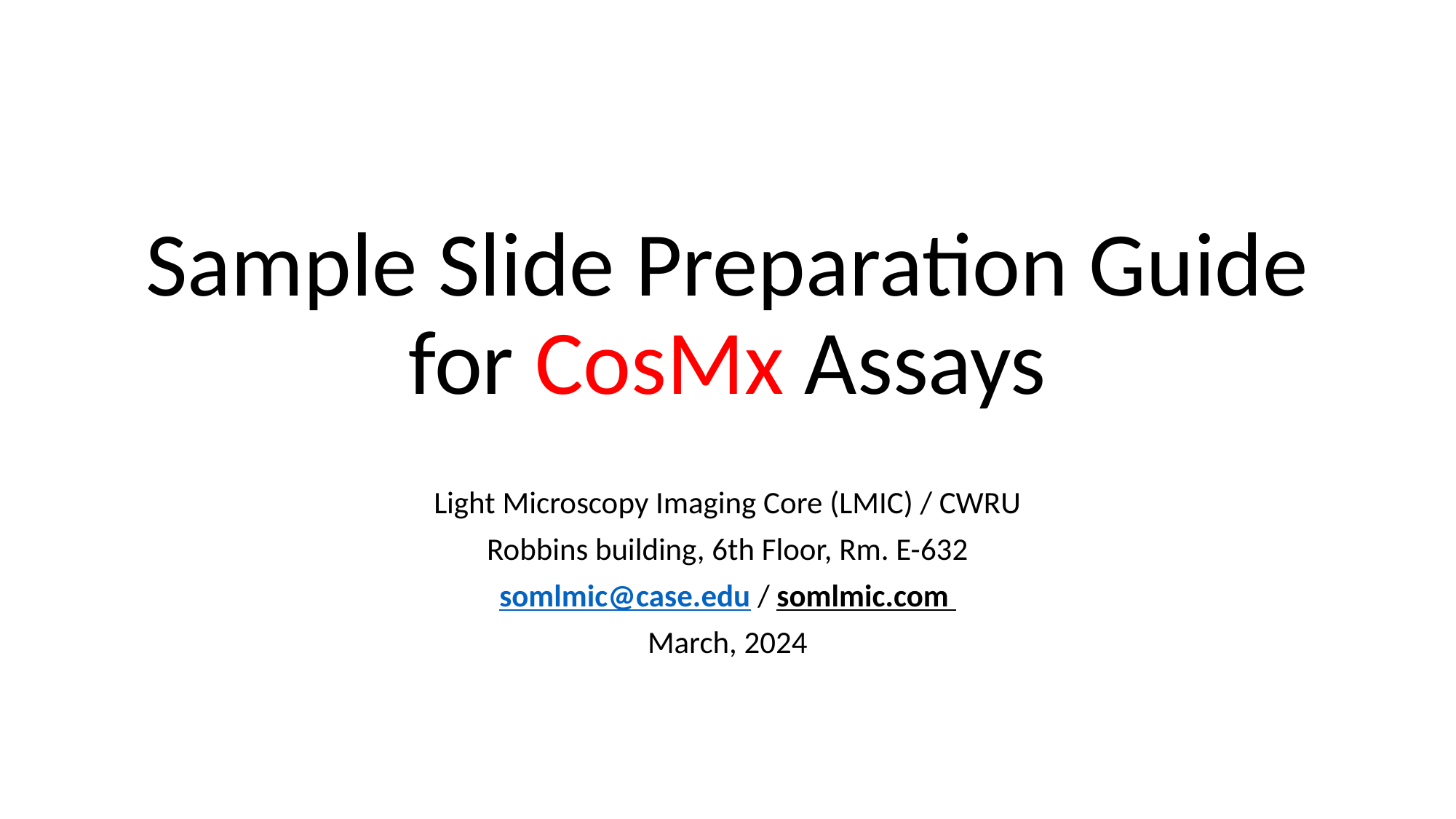

# Sample Slide Preparation Guide for CosMx Assays

Light Microscopy Imaging Core (LMIC) / CWRU
Robbins building, 6th Floor, Rm. E-632
somlmic@case.edu / somlmic.com
March, 2024